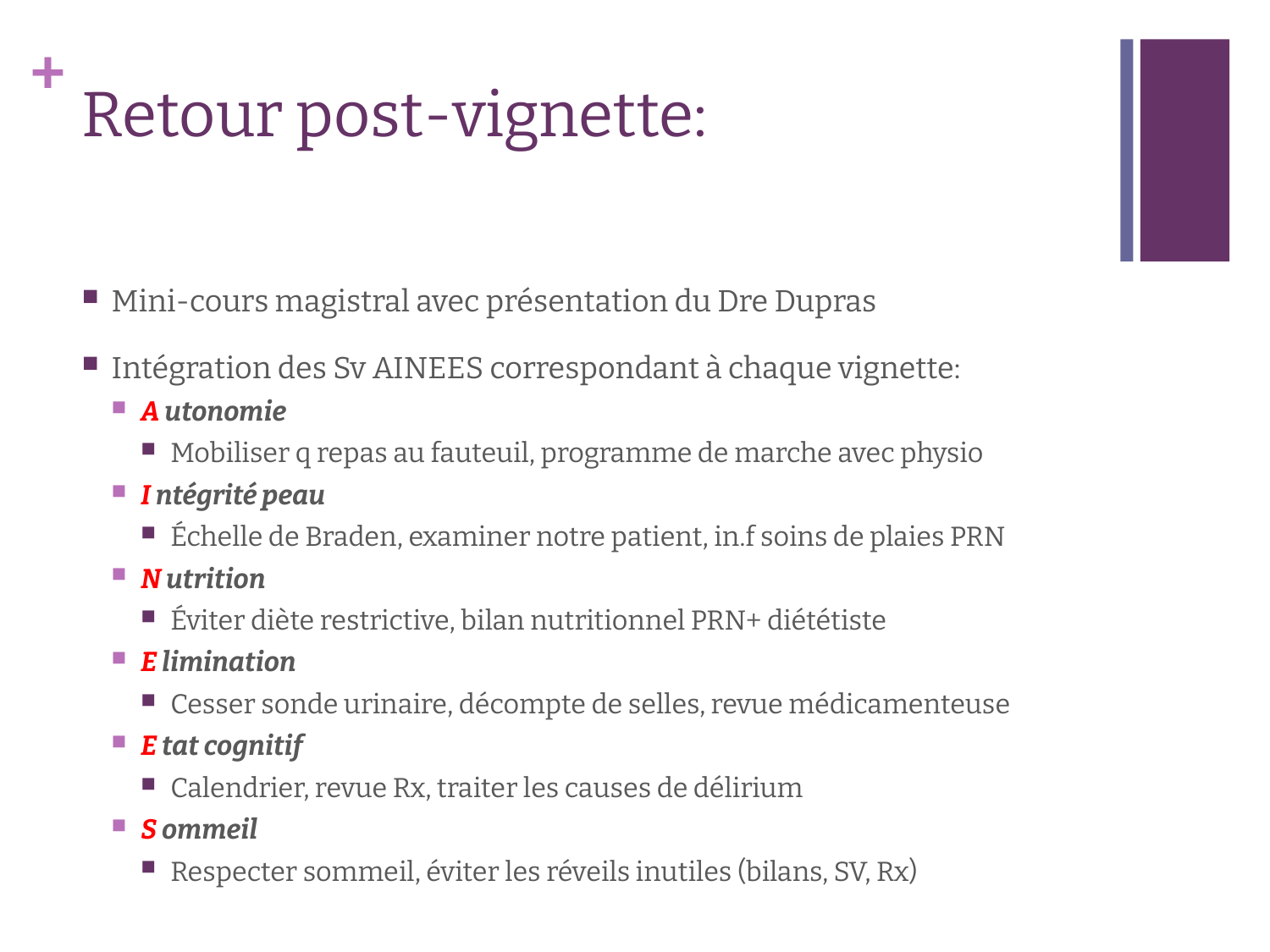

# Retour post-vignette:
Mini-cours magistral avec présentation du Dre Dupras
Intégration des Sv AINEES correspondant à chaque vignette:
A utonomie
Mobiliser q repas au fauteuil, programme de marche avec physio
I ntégrité peau
Échelle de Braden, examiner notre patient, in.f soins de plaies PRN
N utrition
Éviter diète restrictive, bilan nutritionnel PRN+ diététiste
E limination
Cesser sonde urinaire, décompte de selles, revue médicamenteuse
E tat cognitif
Calendrier, revue Rx, traiter les causes de délirium
S ommeil
Respecter sommeil, éviter les réveils inutiles (bilans, SV, Rx)